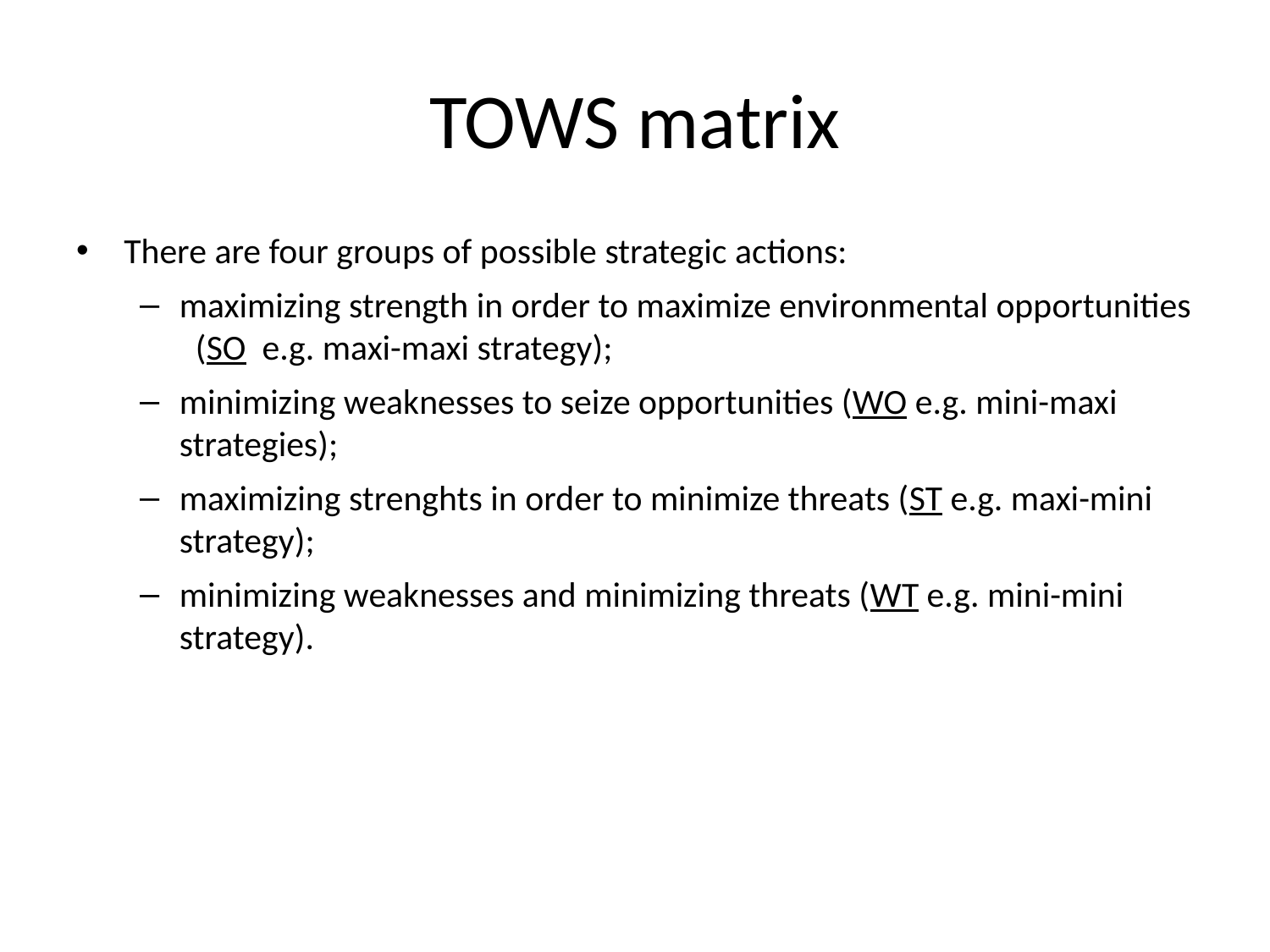

# TOWS matrix
There are four groups of possible strategic actions:
maximizing strength in order to maximize environmental opportunities   (SO  e.g. maxi-maxi strategy);
minimizing weaknesses to seize opportunities (WO e.g. mini-maxi strategies);
maximizing strenghts in order to minimize threats (ST e.g. maxi-mini strategy);
minimizing weaknesses and minimizing threats (WT e.g. mini-mini strategy).